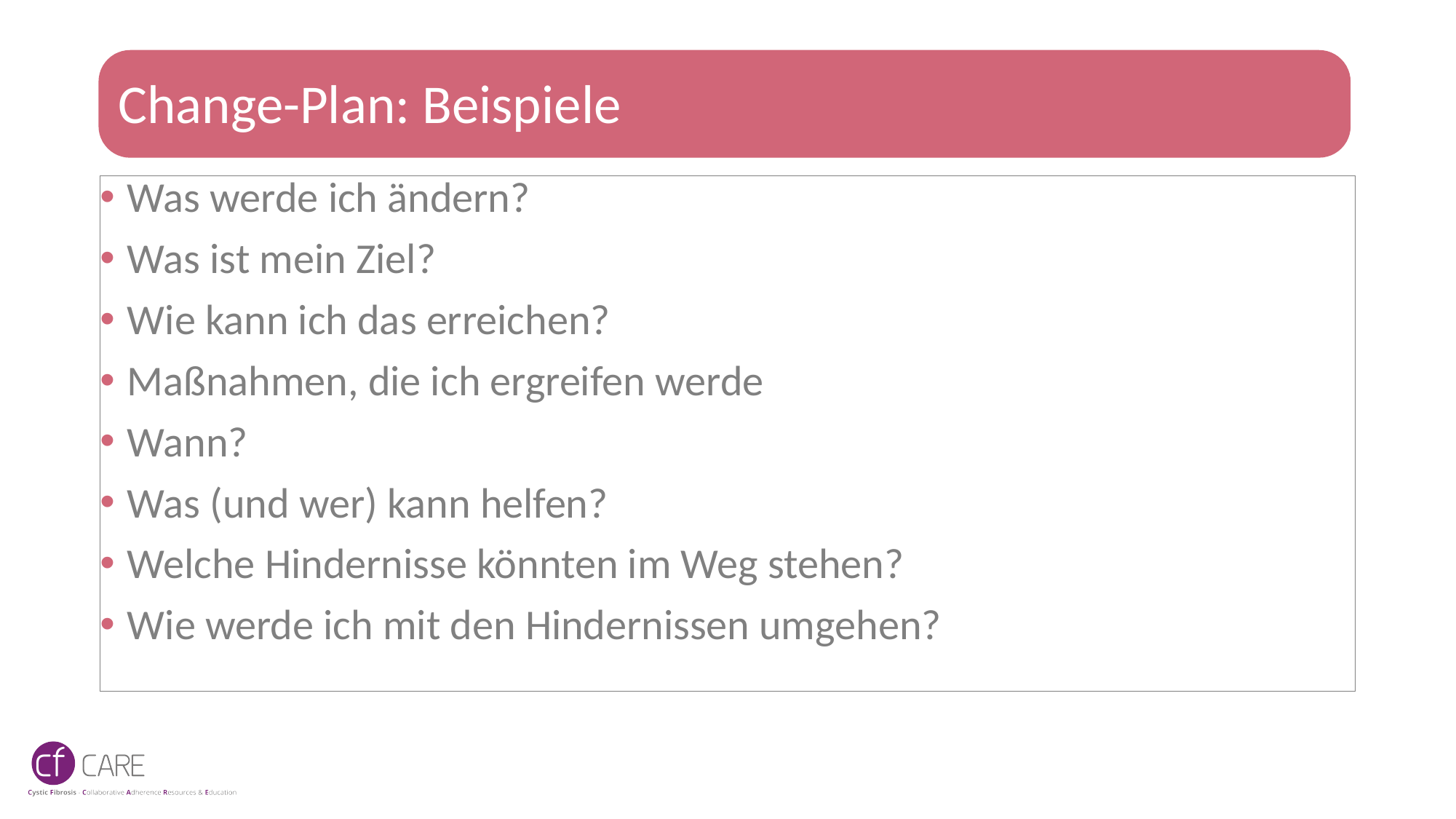

# Change-Plan: Beispiele
Was werde ich ändern?
Was ist mein Ziel?
Wie kann ich das erreichen?
Maßnahmen, die ich ergreifen werde
Wann?
Was (und wer) kann helfen?
Welche Hindernisse könnten im Weg stehen?
Wie werde ich mit den Hindernissen umgehen?